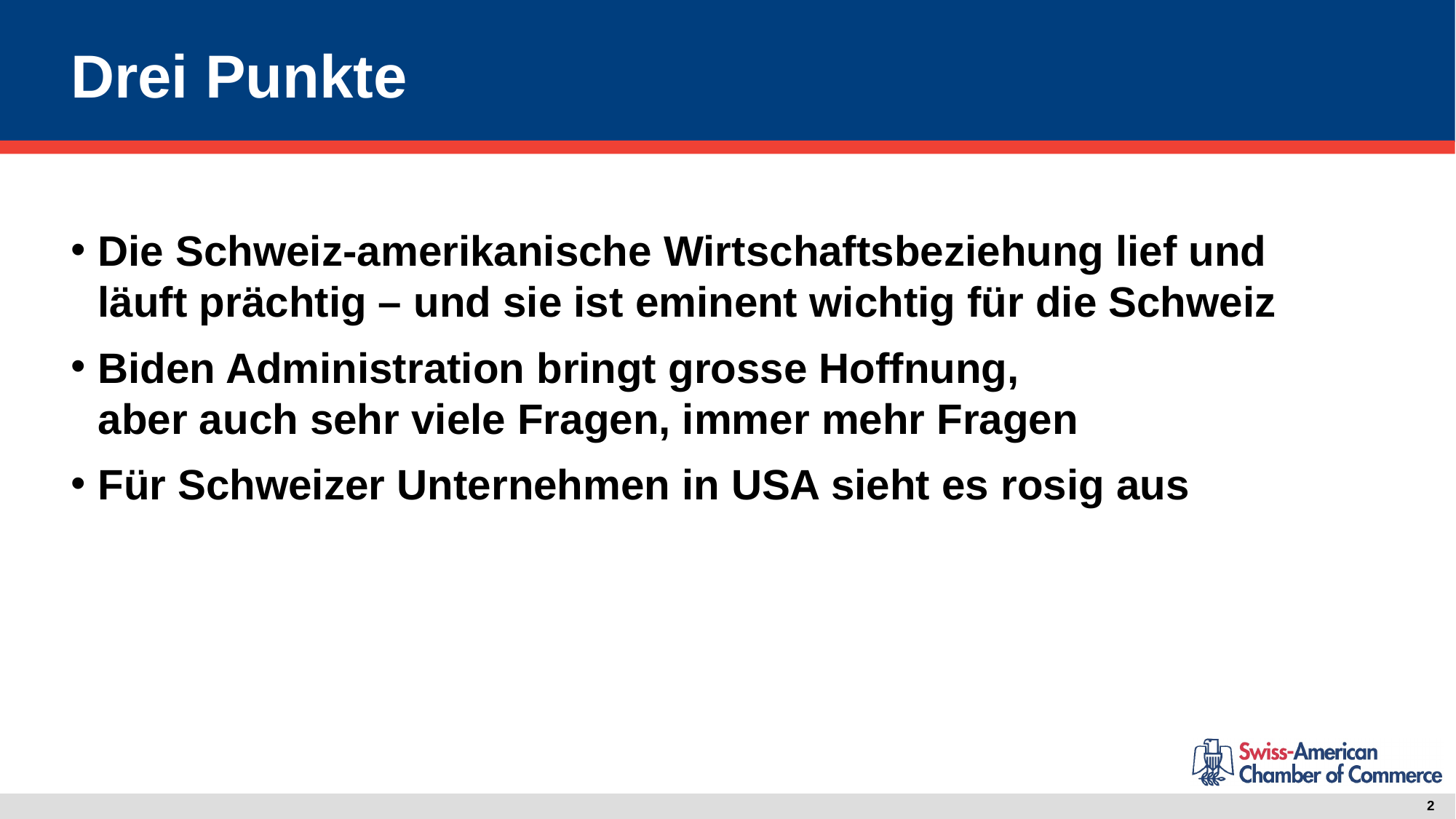

# Drei Punkte
Die Schweiz-amerikanische Wirtschaftsbeziehung lief und läuft prächtig – und sie ist eminent wichtig für die Schweiz
Biden Administration bringt grosse Hoffnung,
aber auch sehr viele Fragen, immer mehr Fragen
Für Schweizer Unternehmen in USA sieht es rosig aus
2